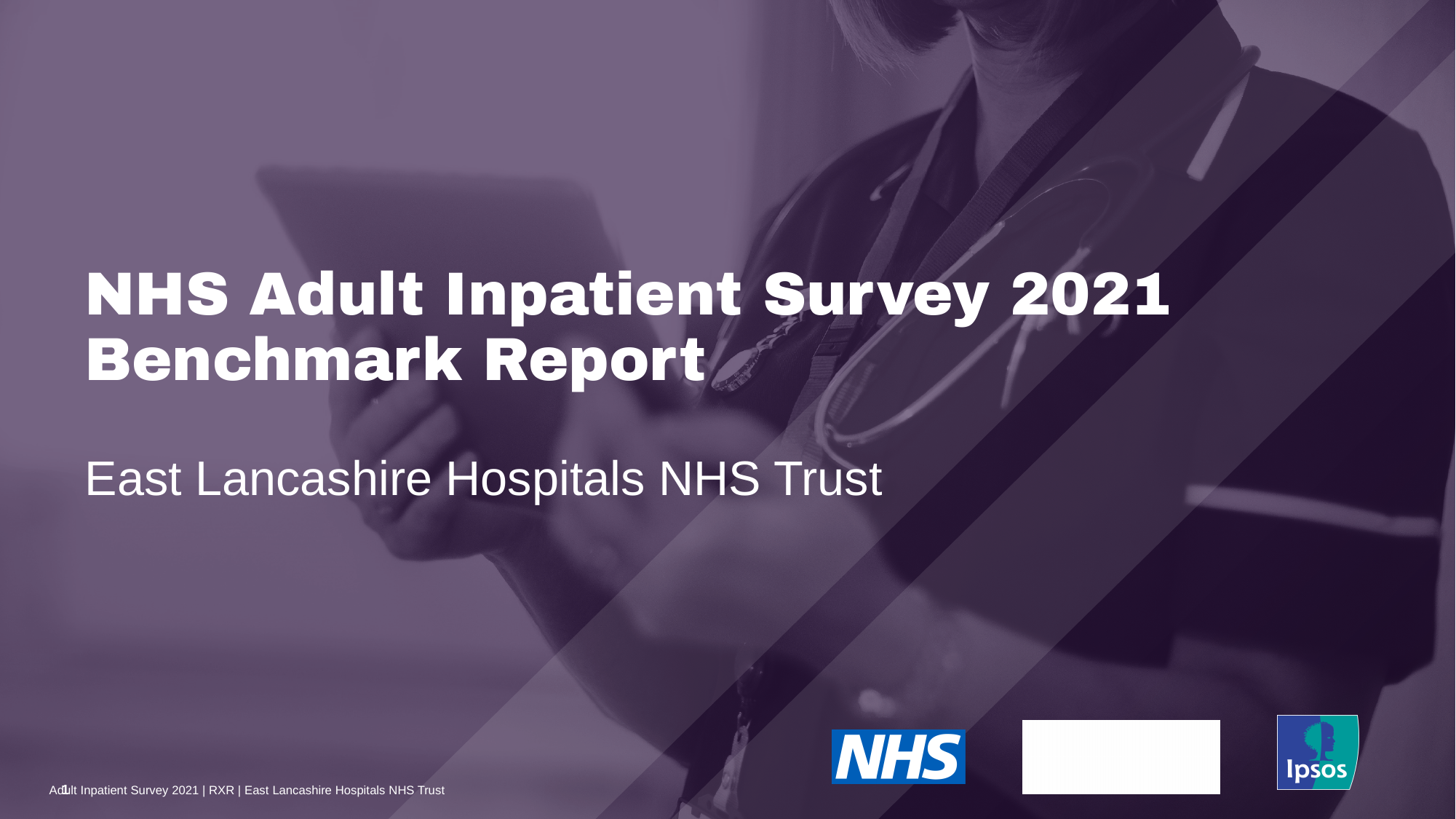

NHS Adult Inpatient Survey 2021
Benchmark Report
# East Lancashire Hospitals NHS Trust
1